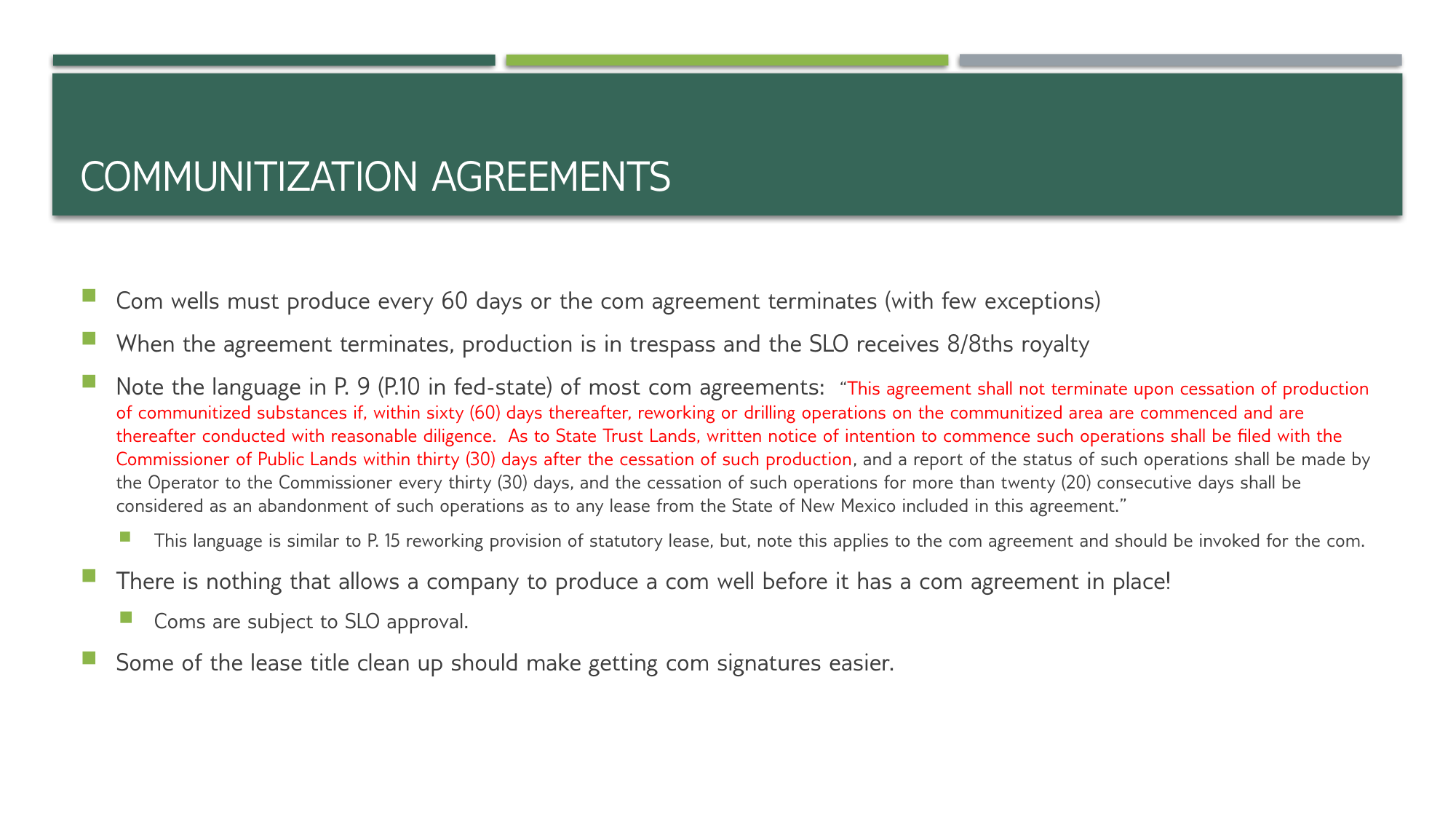

# Communitization Agreements
Com wells must produce every 60 days or the com agreement terminates (with few exceptions)
When the agreement terminates, production is in trespass and the SLO receives 8/8ths royalty
Note the language in P. 9 (P.10 in fed-state) of most com agreements:  “This agreement shall not terminate upon cessation of production of communitized substances if, within sixty (60) days thereafter, reworking or drilling operations on the communitized area are commenced and are thereafter conducted with reasonable diligence.  As to State Trust Lands, written notice of intention to commence such operations shall be filed with the Commissioner of Public Lands within thirty (30) days after the cessation of such production, and a report of the status of such operations shall be made by the Operator to the Commissioner every thirty (30) days, and the cessation of such operations for more than twenty (20) consecutive days shall be considered as an abandonment of such operations as to any lease from the State of New Mexico included in this agreement.”
This language is similar to P. 15 reworking provision of statutory lease, but, note this applies to the com agreement and should be invoked for the com.
There is nothing that allows a company to produce a com well before it has a com agreement in place!
Coms are subject to SLO approval.
Some of the lease title clean up should make getting com signatures easier.